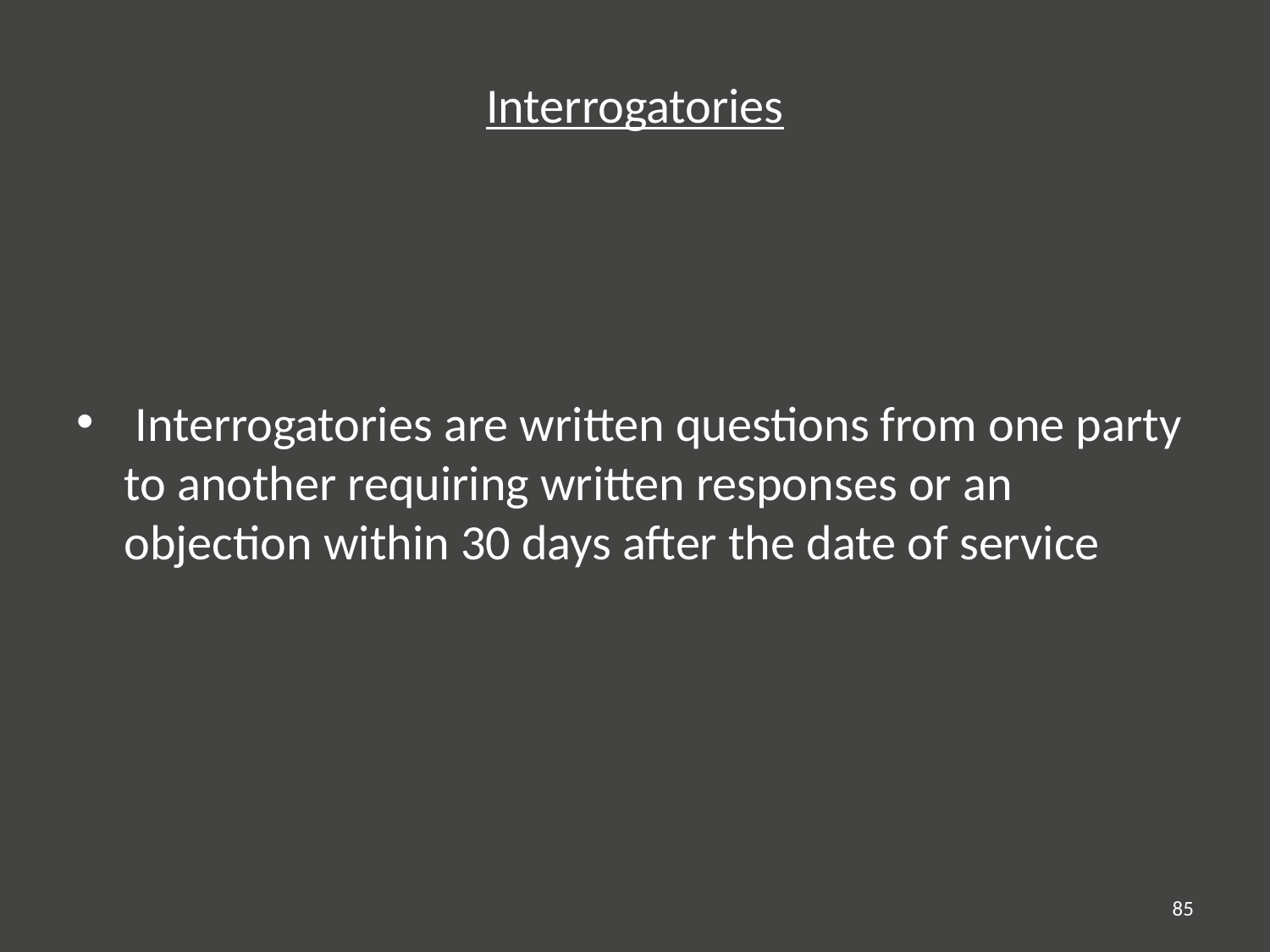

# Interrogatories
 Interrogatories are written questions from one party to another requiring written responses or an objection within 30 days after the date of service

85